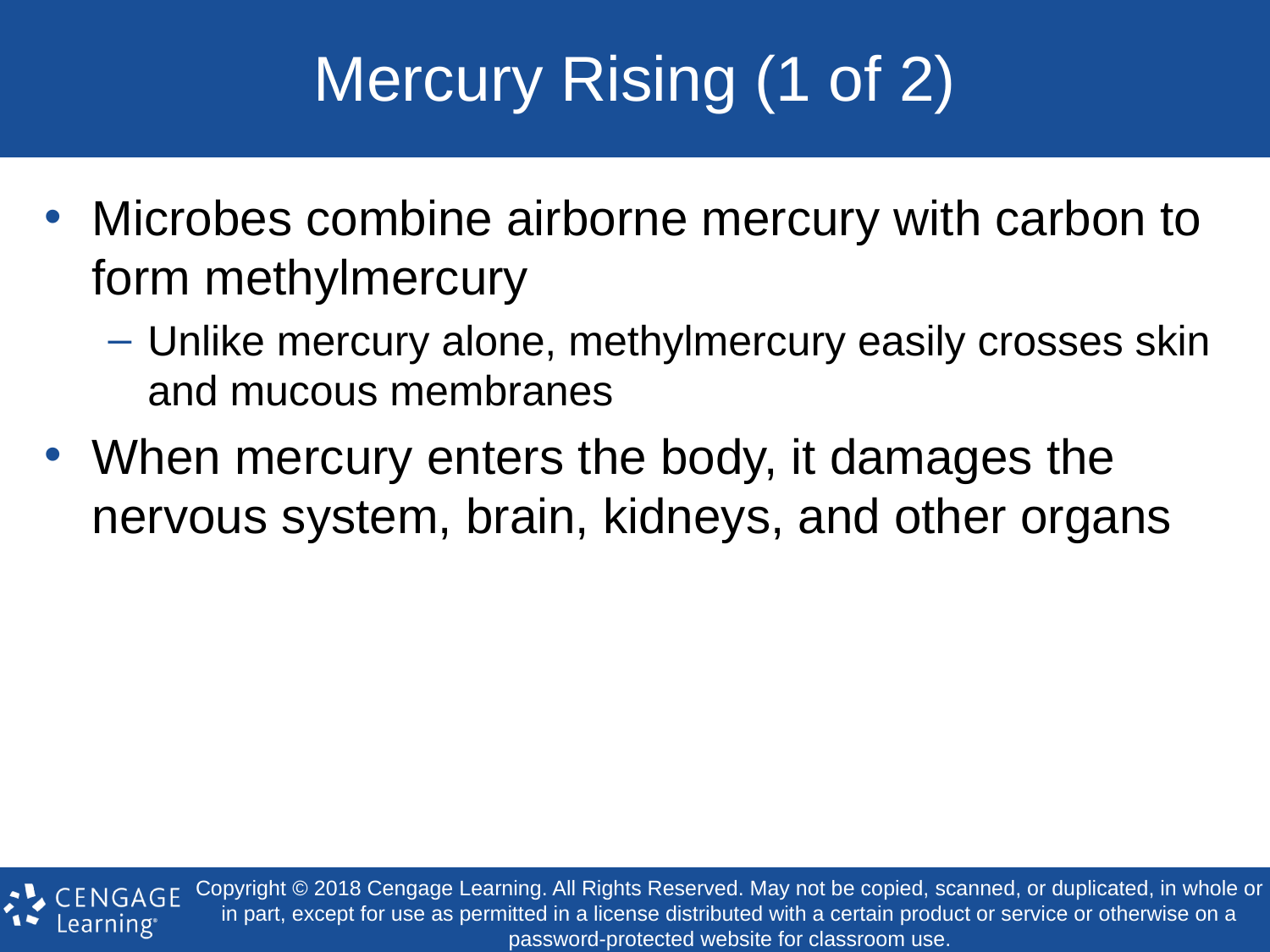

# Mercury Rising (1 of 2)
Microbes combine airborne mercury with carbon to form methylmercury
Unlike mercury alone, methylmercury easily crosses skin and mucous membranes
When mercury enters the body, it damages the nervous system, brain, kidneys, and other organs